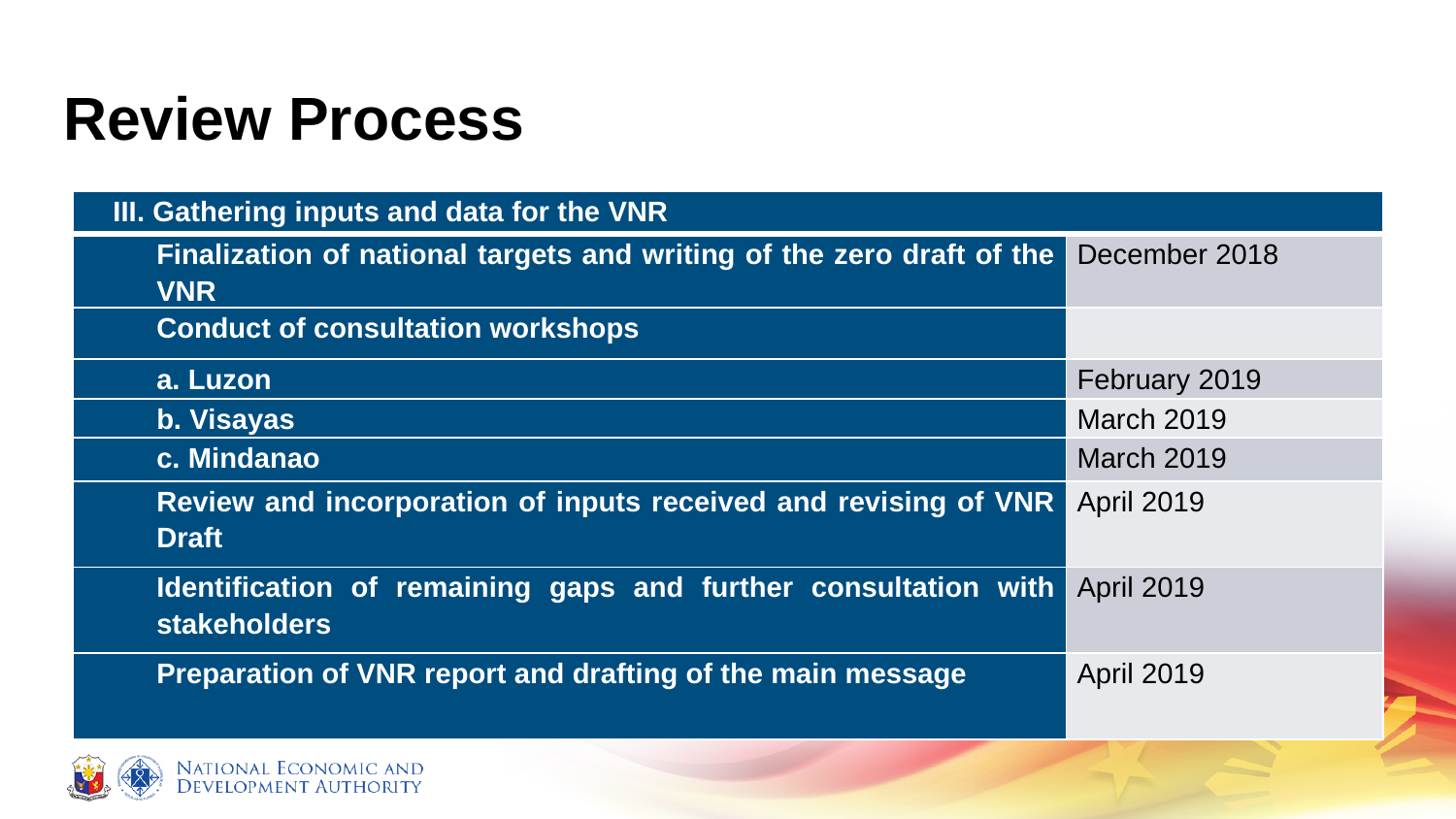

# Review Process
| III. Gathering inputs and data for the VNR |  |
| --- | --- |
| Finalization of national targets and writing of the zero draft of the VNR | December 2018 |
| Conduct of consultation workshops |  |
| Luzon | February 2019 |
| b. Visayas | March 2019 |
| c. Mindanao | March 2019 |
| Review and incorporation of inputs received and revising of VNR Draft | April 2019 |
| Identification of remaining gaps and further consultation with stakeholders | April 2019 |
| Preparation of VNR report and drafting of the main message | April 2019 |